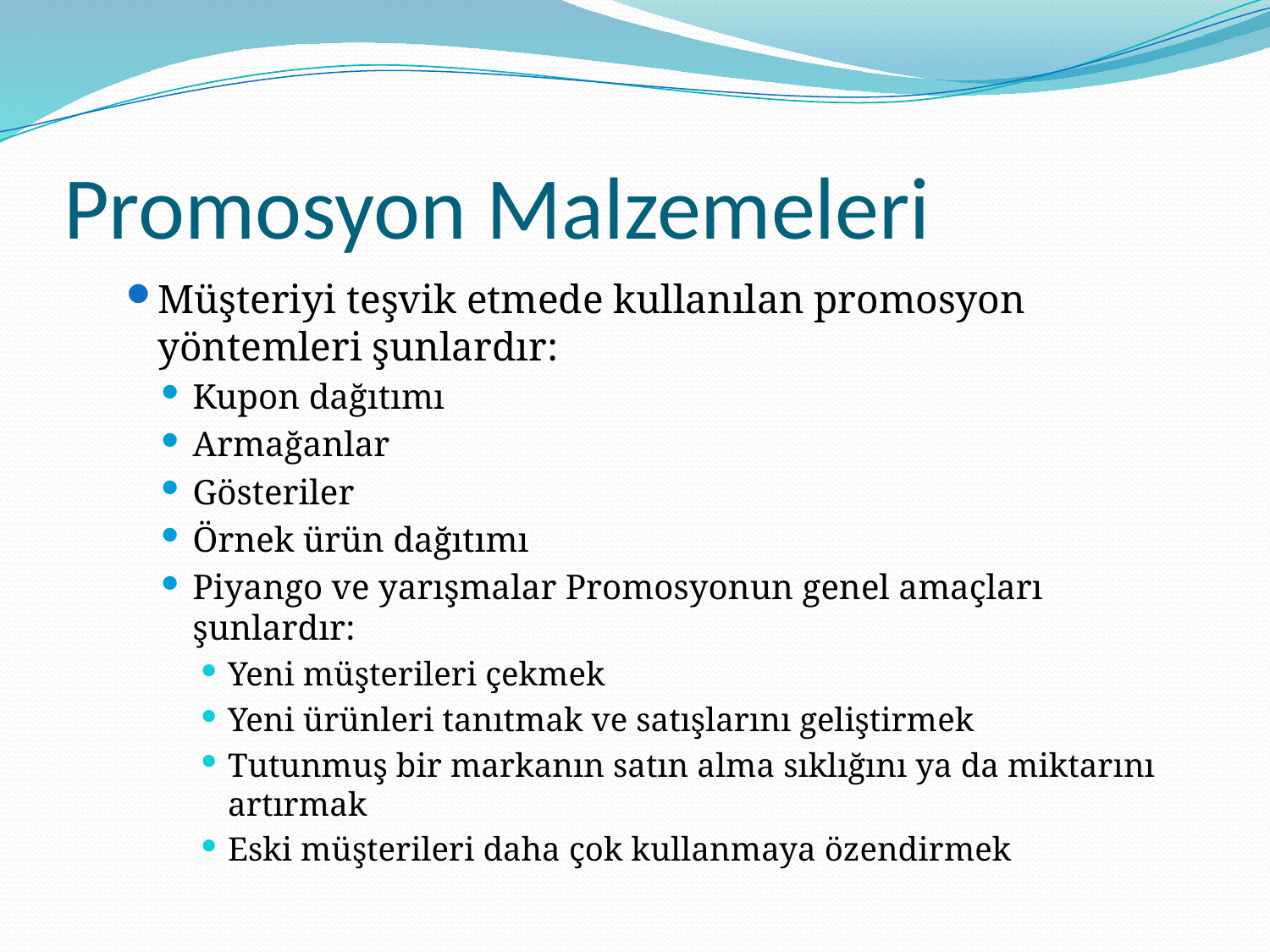

# Promosyon Malzemeleri
Müşteriyi teşvik etmede kullanılan promosyon yöntemleri şunlardır:
Kupon dağıtımı
Armağanlar
Gösteriler
Örnek ürün dağıtımı
Piyango ve yarışmalar Promosyonun genel amaçları şunlardır:
Yeni müşterileri çekmek
Yeni ürünleri tanıtmak ve satışlarını geliştirmek
Tutunmuş bir markanın satın alma sıklığını ya da miktarını artırmak
Eski müşterileri daha çok kullanmaya özendirmek